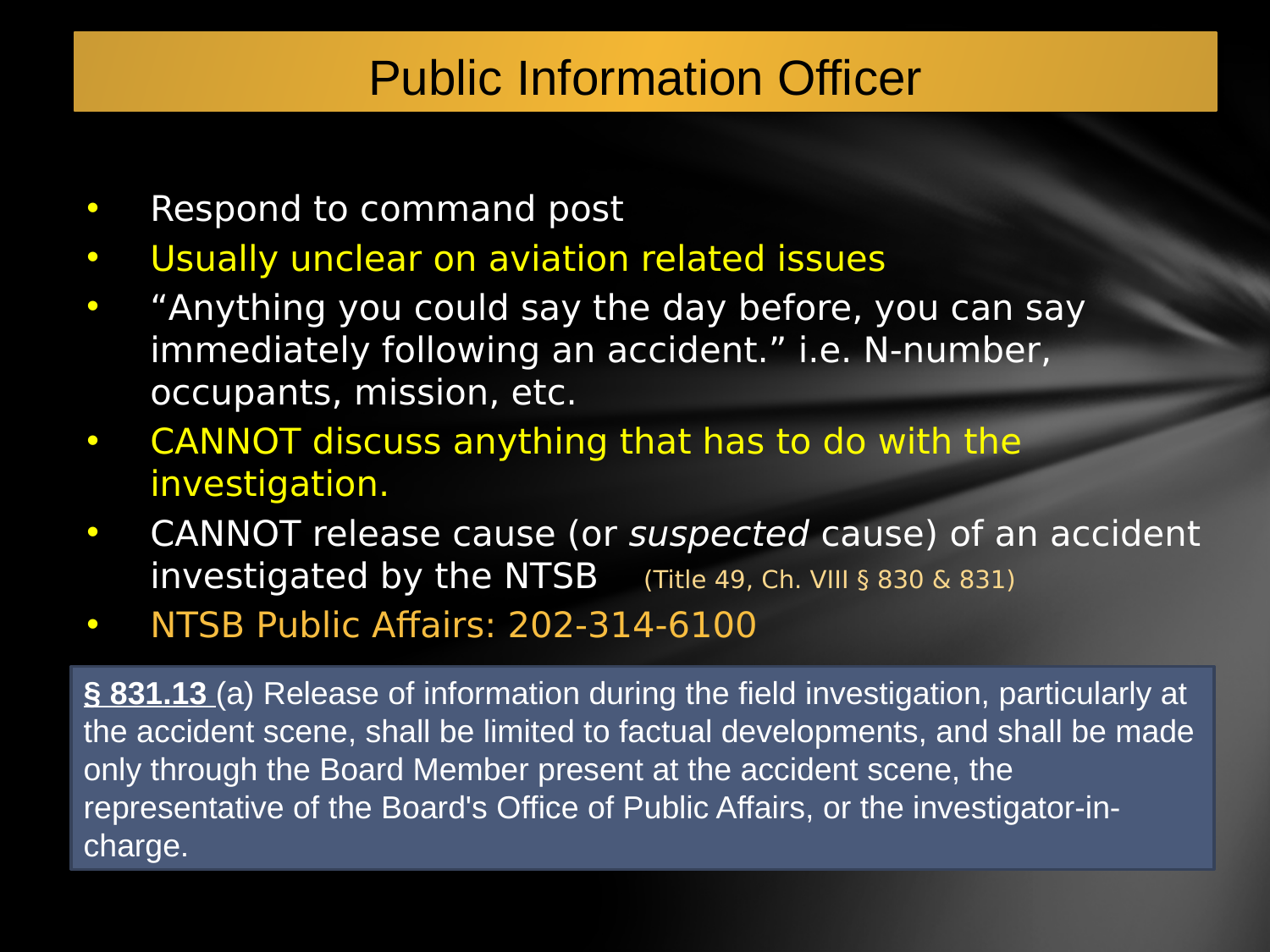

Public Information Officer
Respond to command post
Usually unclear on aviation related issues
“Anything you could say the day before, you can say immediately following an accident.” i.e. N-number, occupants, mission, etc.
CANNOT discuss anything that has to do with the investigation.
CANNOT release cause (or suspected cause) of an accident investigated by the NTSB    (Title 49, Ch. VIII § 830 & 831)
NTSB Public Affairs: 202-314-6100

§ 831.13 (a) Release of information during the field investigation, particularly at the accident scene, shall be limited to factual developments, and shall be made only through the Board Member present at the accident scene, the representative of the Board's Office of Public Affairs, or the investigator-in-charge.